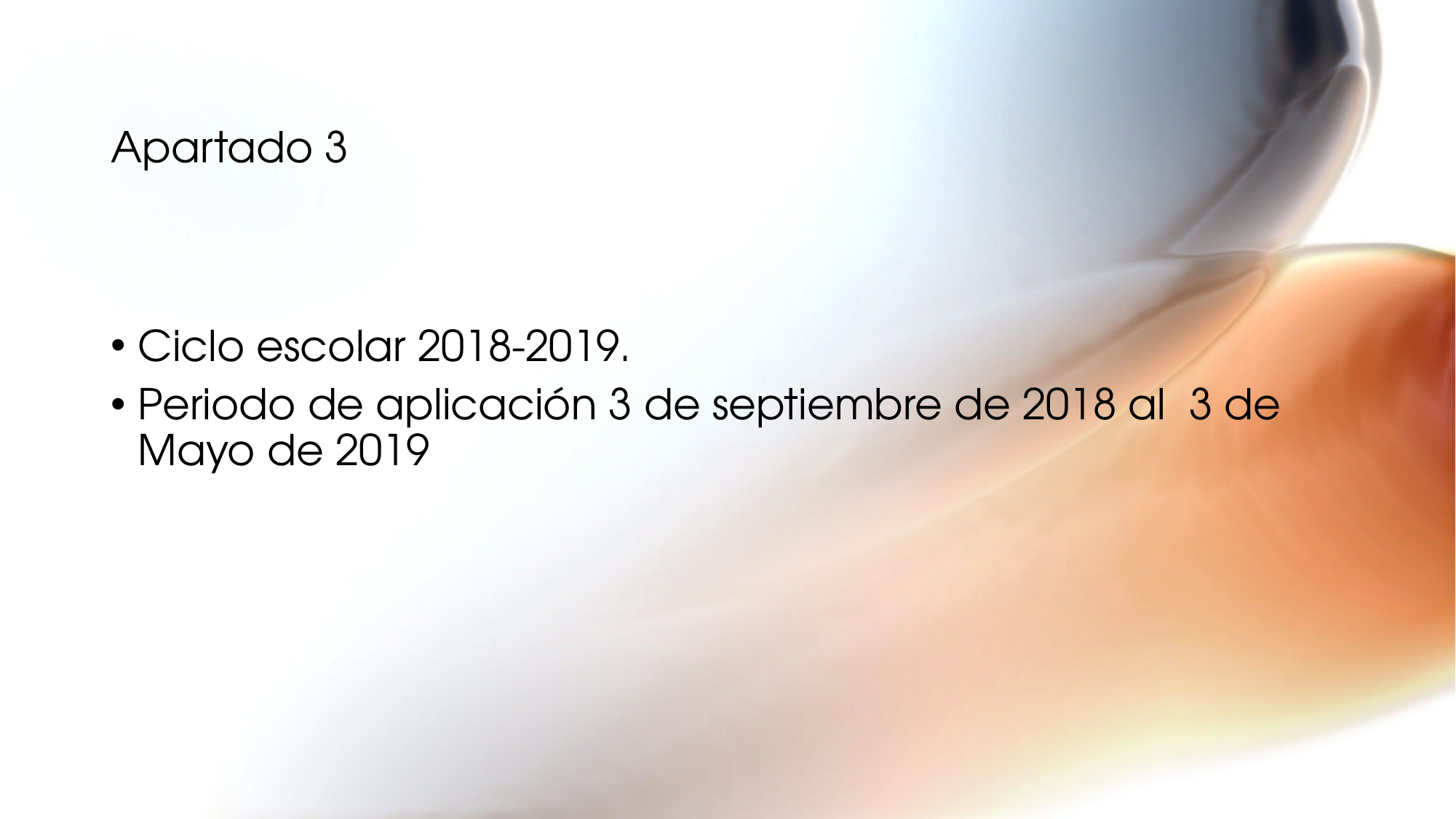

# Apartado 3
Ciclo escolar 2018-2019.
Periodo de aplicación 3 de septiembre de 2018 al  3 de Mayo de 2019